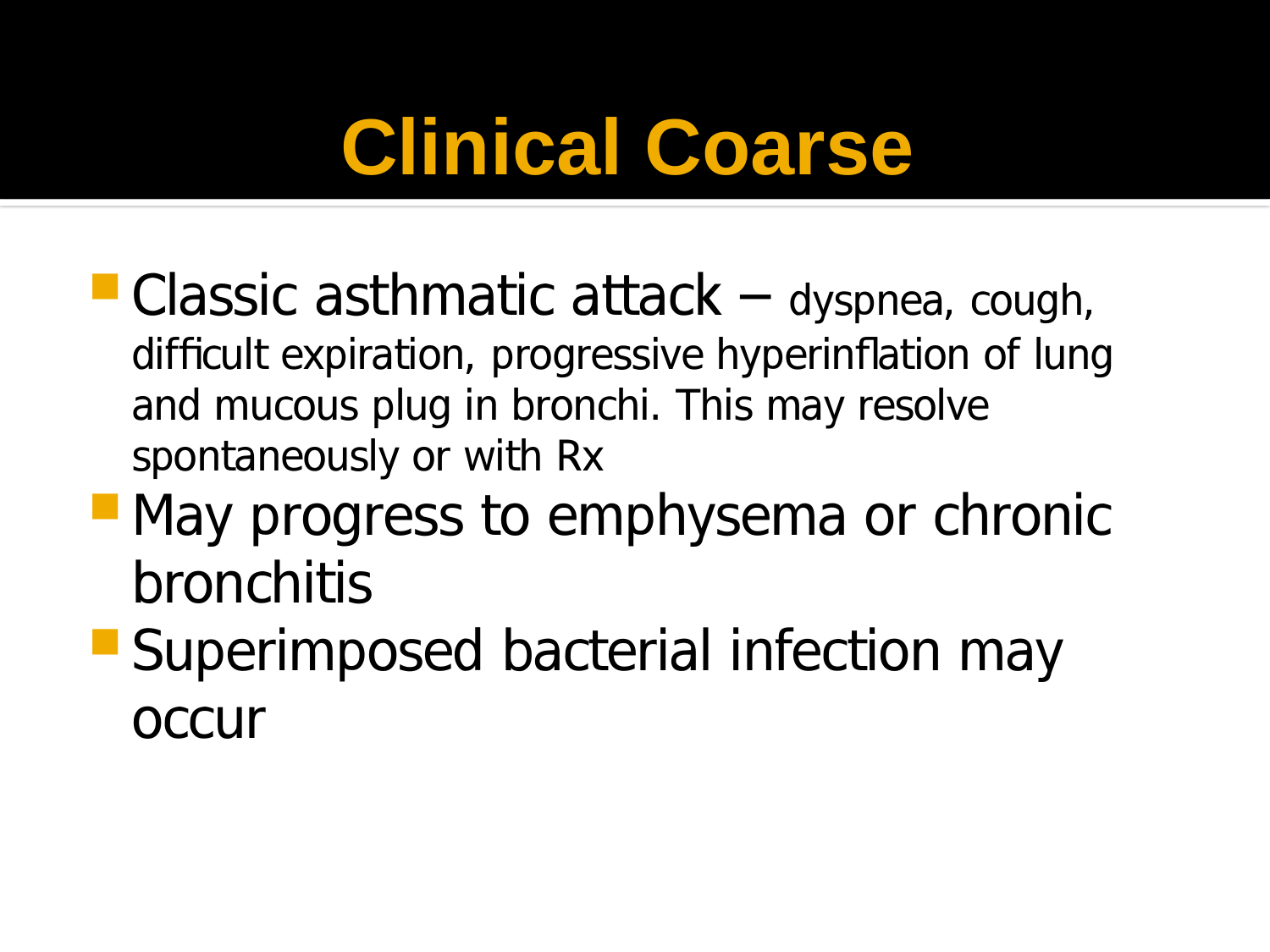

# Clinical Coarse
Classic asthmatic attack – dyspnea, cough, difficult expiration, progressive hyperinflation of lung and mucous plug in bronchi. This may resolve spontaneously or with Rx
May progress to emphysema or chronic bronchitis
Superimposed bacterial infection may occur